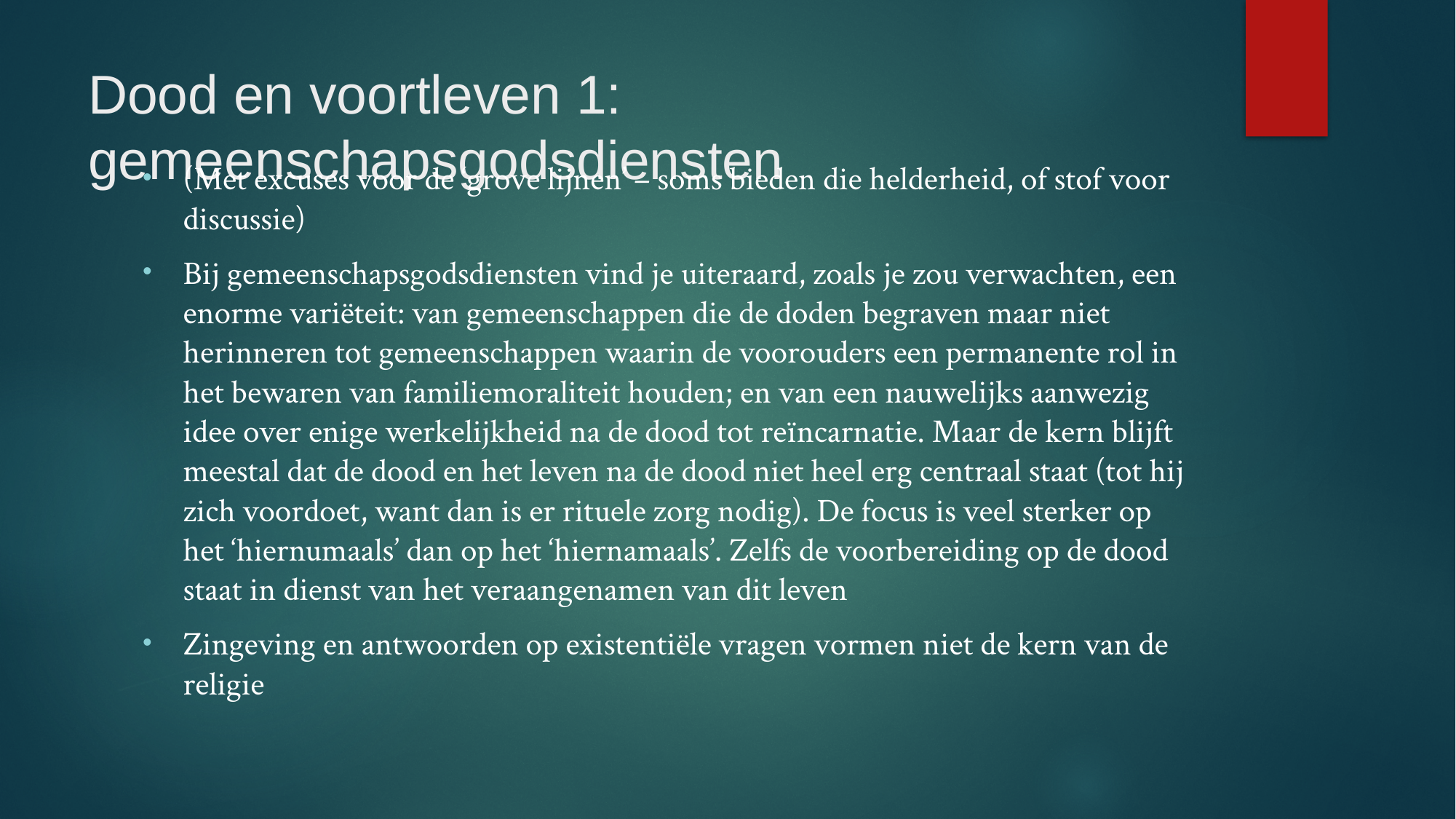

# Dood en voortleven 1: gemeenschapsgodsdiensten
(Met excuses voor de ‘grove lijnen’ – soms bieden die helderheid, of stof voor discussie)
Bij gemeenschapsgodsdiensten vind je uiteraard, zoals je zou verwachten, een enorme variëteit: van gemeenschappen die de doden begraven maar niet herinneren tot gemeenschappen waarin de voorouders een permanente rol in het bewaren van familiemoraliteit houden; en van een nauwelijks aanwezig idee over enige werkelijkheid na de dood tot reïncarnatie. Maar de kern blijft meestal dat de dood en het leven na de dood niet heel erg centraal staat (tot hij zich voordoet, want dan is er rituele zorg nodig). De focus is veel sterker op het ‘hiernumaals’ dan op het ‘hiernamaals’. Zelfs de voorbereiding op de dood staat in dienst van het veraangenamen van dit leven
Zingeving en antwoorden op existentiële vragen vormen niet de kern van de religie